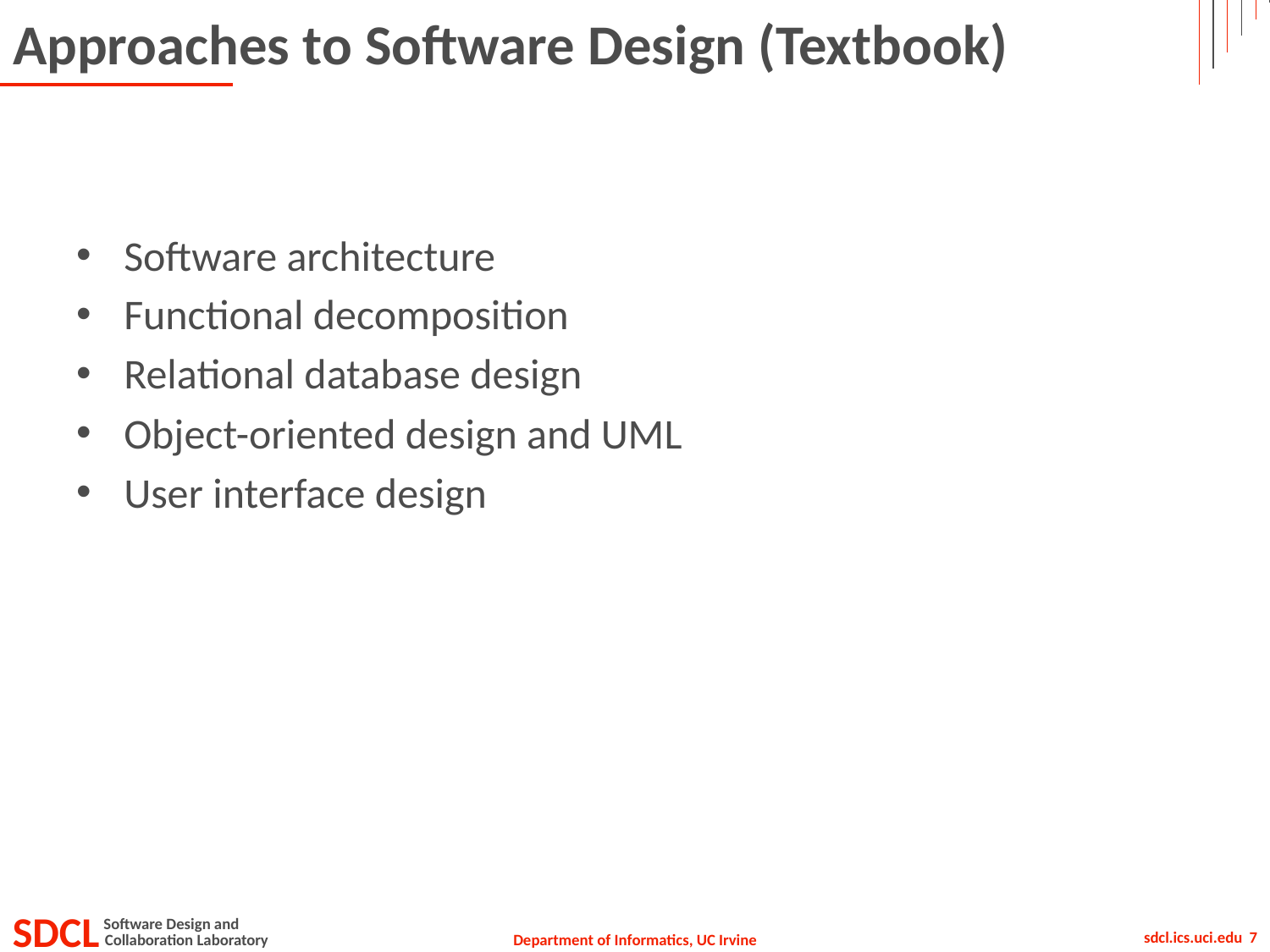

# Approaches to Software Design (Textbook)
Software architecture
Functional decomposition
Relational database design
Object-oriented design and UML
User interface design